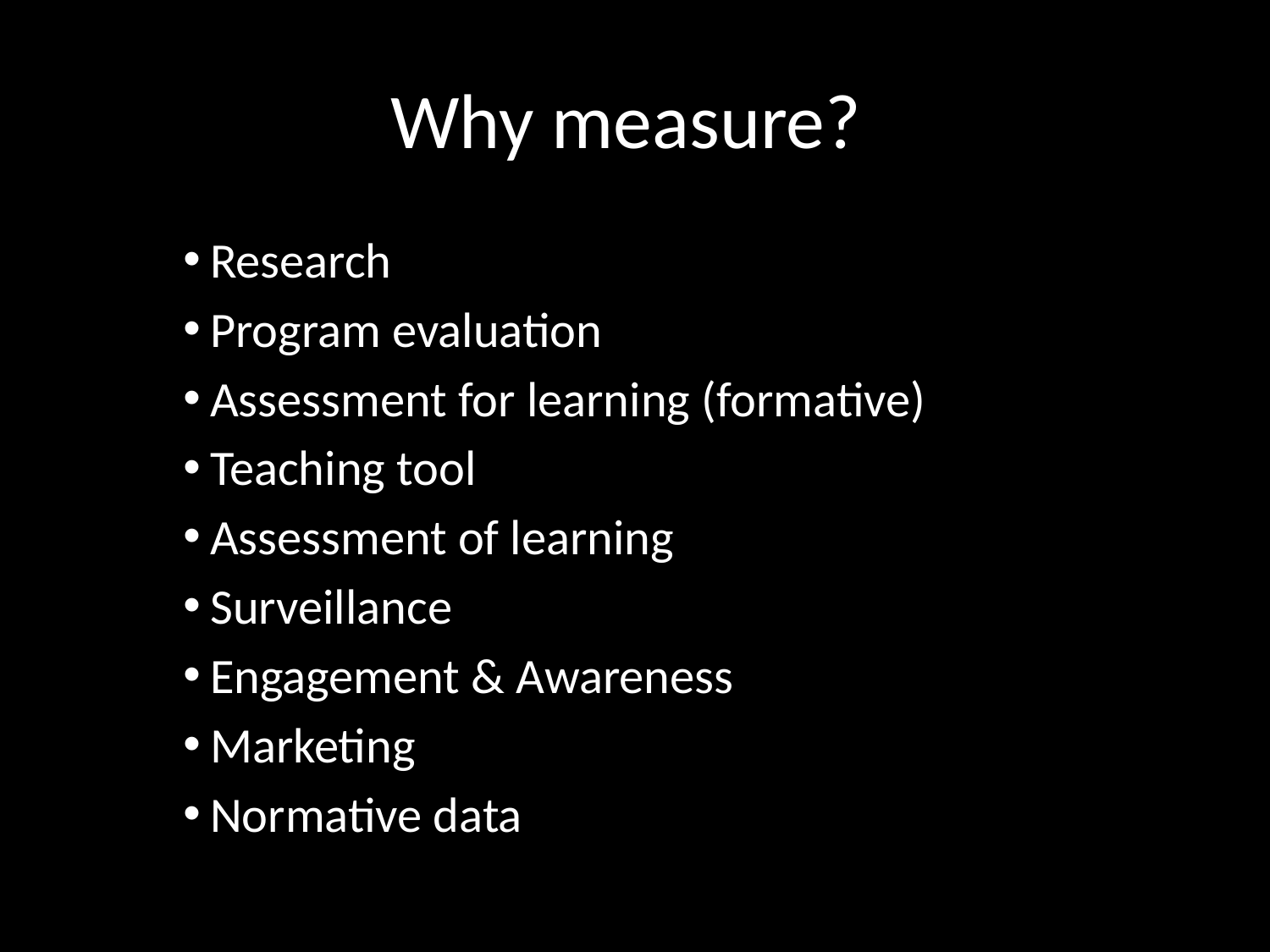

# Why measure?
Research
Program evaluation
Assessment for learning (formative)
Teaching tool
Assessment of learning
Surveillance
Engagement & Awareness
Marketing
Normative data